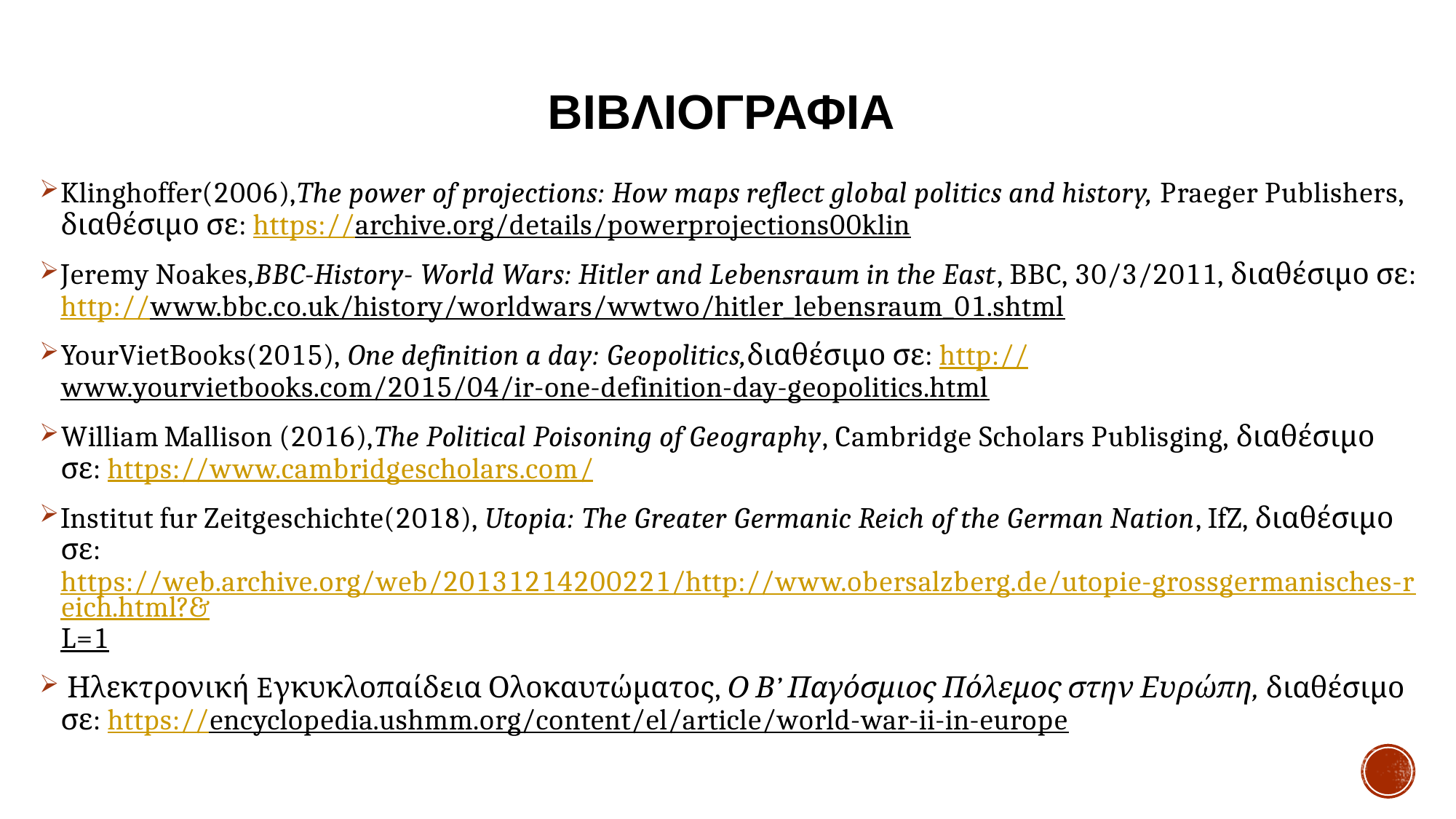

# ΒΙΒΛΙΟΓΡΑΦΙΑ
Klinghoffer(2006),The power of projections: How maps reflect global politics and history, Praeger Publishers, διαθέσιμο σε: https://archive.org/details/powerprojections00klin
Jeremy Noakes,BBC-History- World Wars: Hitler and Lebensraum in the East, BBC, 30/3/2011, διαθέσιμο σε: http://www.bbc.co.uk/history/worldwars/wwtwo/hitler_lebensraum_01.shtml
YourVietBooks(2015), One definition a day: Geopolitics,διαθέσιμο σε: http://www.yourvietbooks.com/2015/04/ir-one-definition-day-geopolitics.html
William Mallison (2016),The Political Poisoning of Geography, Cambridge Scholars Publisging, διαθέσιμο σε: https://www.cambridgescholars.com/
Institut fur Zeitgeschichte(2018), Utopia: The Greater Germanic Reich of the German Nation, IfZ, διαθέσιμο σε: https://web.archive.org/web/20131214200221/http://www.obersalzberg.de/utopie-grossgermanisches-reich.html?&L=1
 Ηλεκτρονική Eγκυκλοπαίδεια Ολοκαυτώματος, Ο Β’ Παγόσμιος Πόλεμος στην Ευρώπη, διαθέσιμο σε: https://encyclopedia.ushmm.org/content/el/article/world-war-ii-in-europe